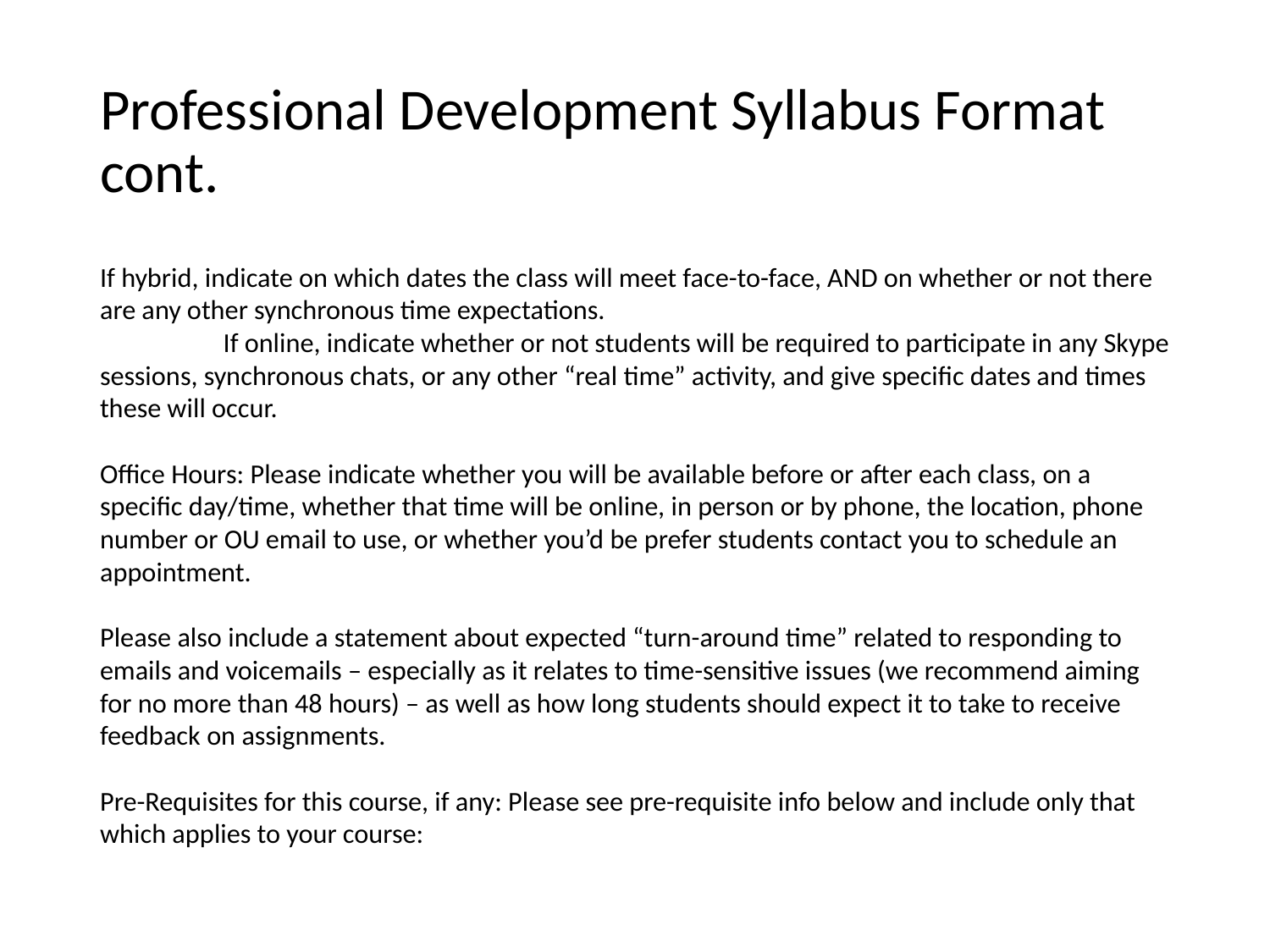

# Professional Development Syllabus Format cont.
If hybrid, indicate on which dates the class will meet face-to-face, AND on whether or not there are any other synchronous time expectations.
	If online, indicate whether or not students will be required to participate in any Skype sessions, synchronous chats, or any other “real time” activity, and give specific dates and times these will occur.

Office Hours: Please indicate whether you will be available before or after each class, on a specific day/time, whether that time will be online, in person or by phone, the location, phone number or OU email to use, or whether you’d be prefer students contact you to schedule an appointment.

Please also include a statement about expected “turn-around time” related to responding to emails and voicemails – especially as it relates to time-sensitive issues (we recommend aiming for no more than 48 hours) – as well as how long students should expect it to take to receive feedback on assignments.

Pre-Requisites for this course, if any: Please see pre-requisite info below and include only that which applies to your course: